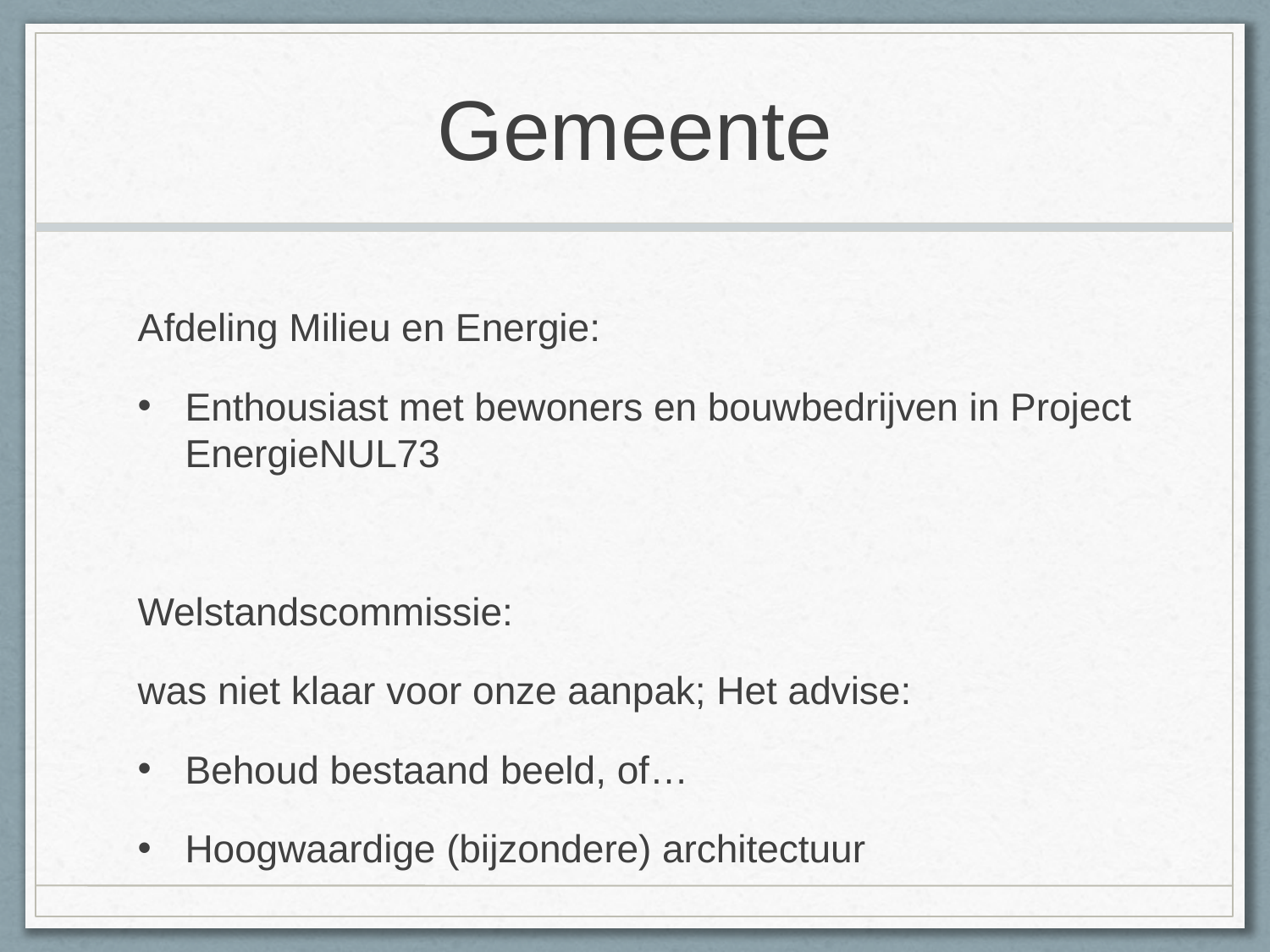

# Gemeente
Afdeling Milieu en Energie:
Enthousiast met bewoners en bouwbedrijven in Project EnergieNUL73

Welstandscommissie:
was niet klaar voor onze aanpak; Het advise:
Behoud bestaand beeld, of…
Hoogwaardige (bijzondere) architectuur